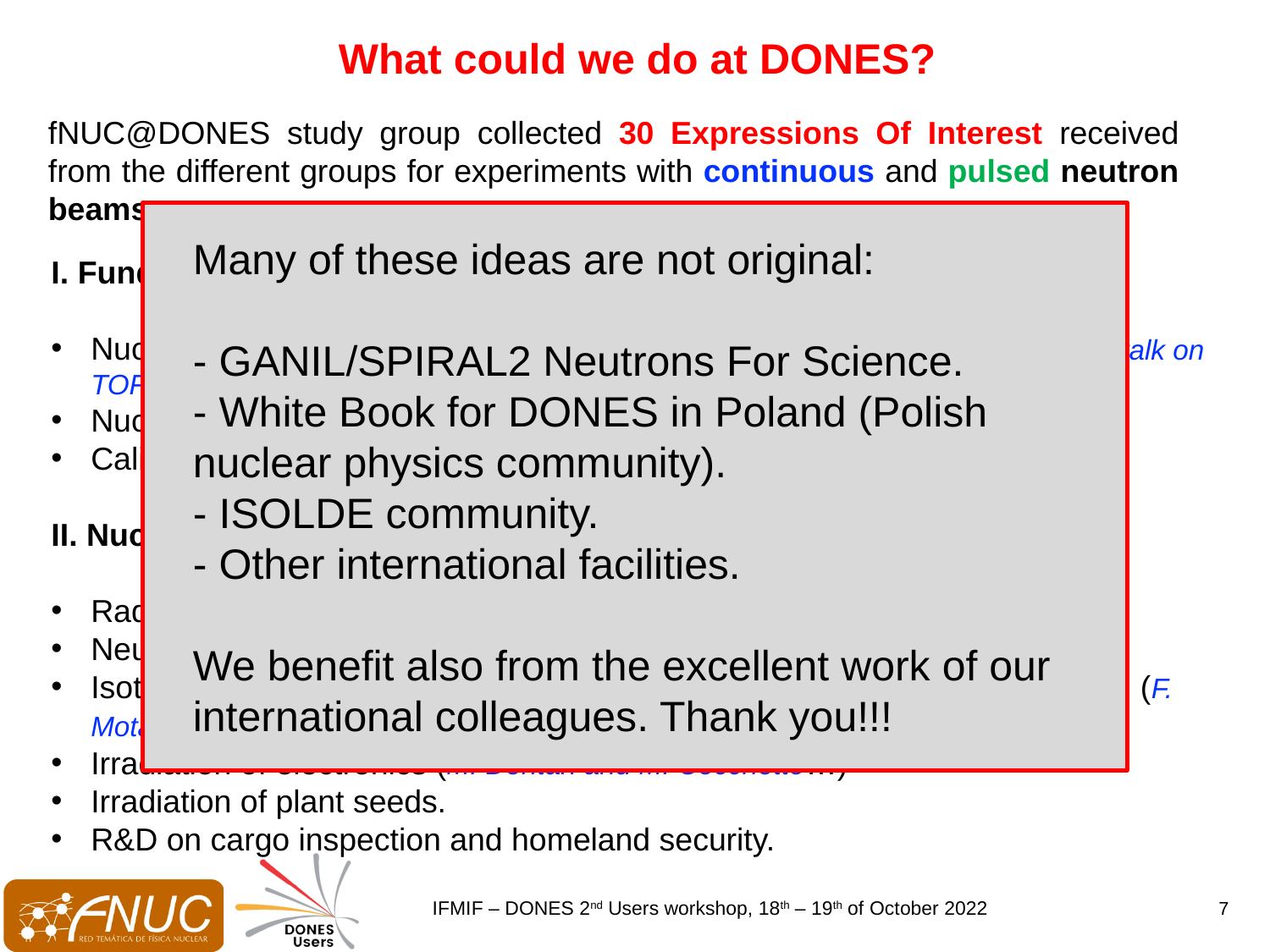

What could we do at DONES?
fNUC@DONES study group collected 30 Expressions Of Interest received from the different groups for experiments with continuous and pulsed neutron beams.
Many of these ideas are not original:

- GANIL/SPIRAL2 Neutrons For Science.
- White Book for DONES in Poland (Polish nuclear physics community).
- ISOLDE community.
- Other international facilities.

We benefit also from the excellent work of our international colleagues. Thank you!!!
I. Fundamental nuclear science

Nuclear reaction studies (I. Podadera’s talk on a kicker+buncher, E. Mendoza’s talk on TOF facility, C. Domingo’s talk on nuclear astrophysics…)
Nuclear structure studies (A. Maj’s talk on experiments)
Calibration and development of instrumentation.

II. Nuclear physics & industrial applications

Radiobiology (A. Lallena’s & M.Carmen Ruiz’s talk)
Neutron imaging (C. Guerrero’s talk)
Isotope production for various purposes (medical, radiotracers, industry…) (F. Mota’s talk)
Irradiation of electronics (M. Dentan and M. Cecchetto…)
Irradiation of plant seeds.
R&D on cargo inspection and homeland security.
7